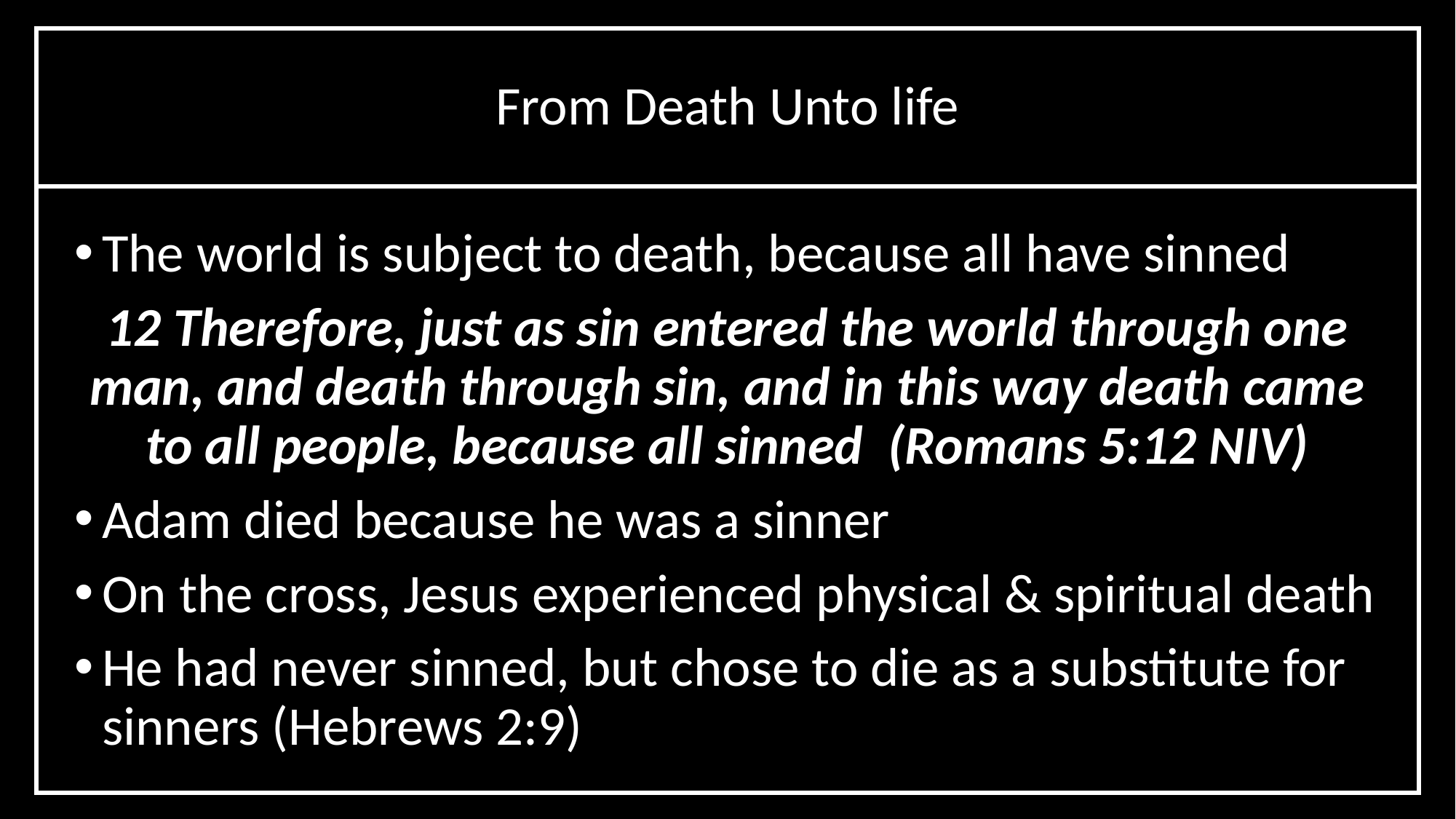

From Death Unto life
The world is subject to death, because all have sinned
12 Therefore, just as sin entered the world through one man, and death through sin, and in this way death came to all people, because all sinned  (Romans 5:12 NIV)
Adam died because he was a sinner
On the cross, Jesus experienced physical & spiritual death
He had never sinned, but chose to die as a substitute for sinners (Hebrews 2:9)